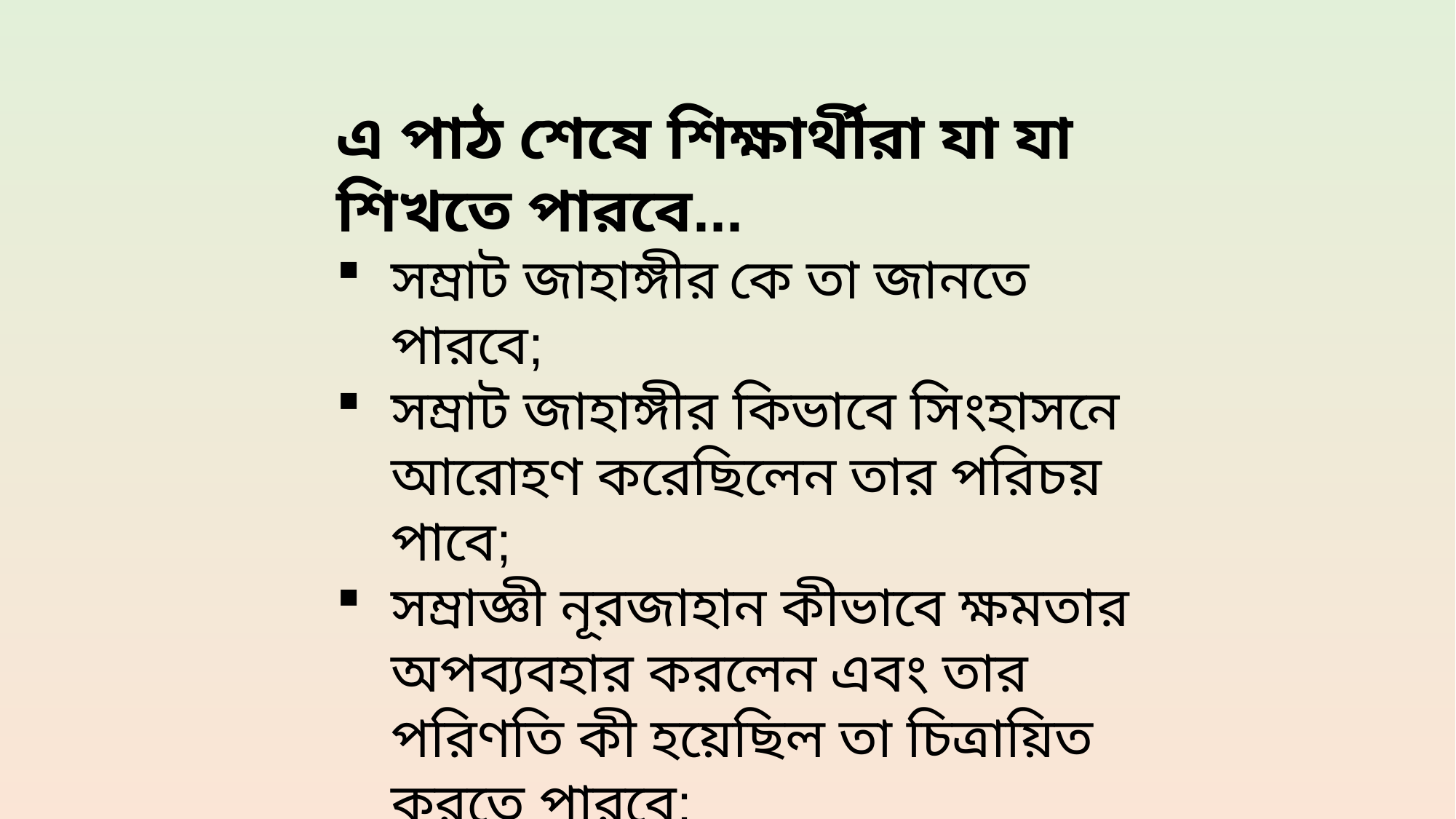

এ পাঠ শেষে শিক্ষার্থীরা যা যা শিখতে পারবে...
সম্রাট জাহাঙ্গীর কে তা জানতে পারবে;
সম্রাট জাহাঙ্গীর কিভাবে সিংহাসনে আরোহণ করেছিলেন তার পরিচয় পাবে;
সম্রাজ্ঞী নূরজাহান কীভাবে ক্ষমতার অপব্যবহার করলেন এবং তার পরিণতি কী হয়েছিল তা চিত্রায়িত করতে পারবে;
সম্রাট জাহাঙ্গীরের আমলের বিভিন্ন মুদ্রা ও স্থাপনার পরিচয় খোঁজে পাবে।